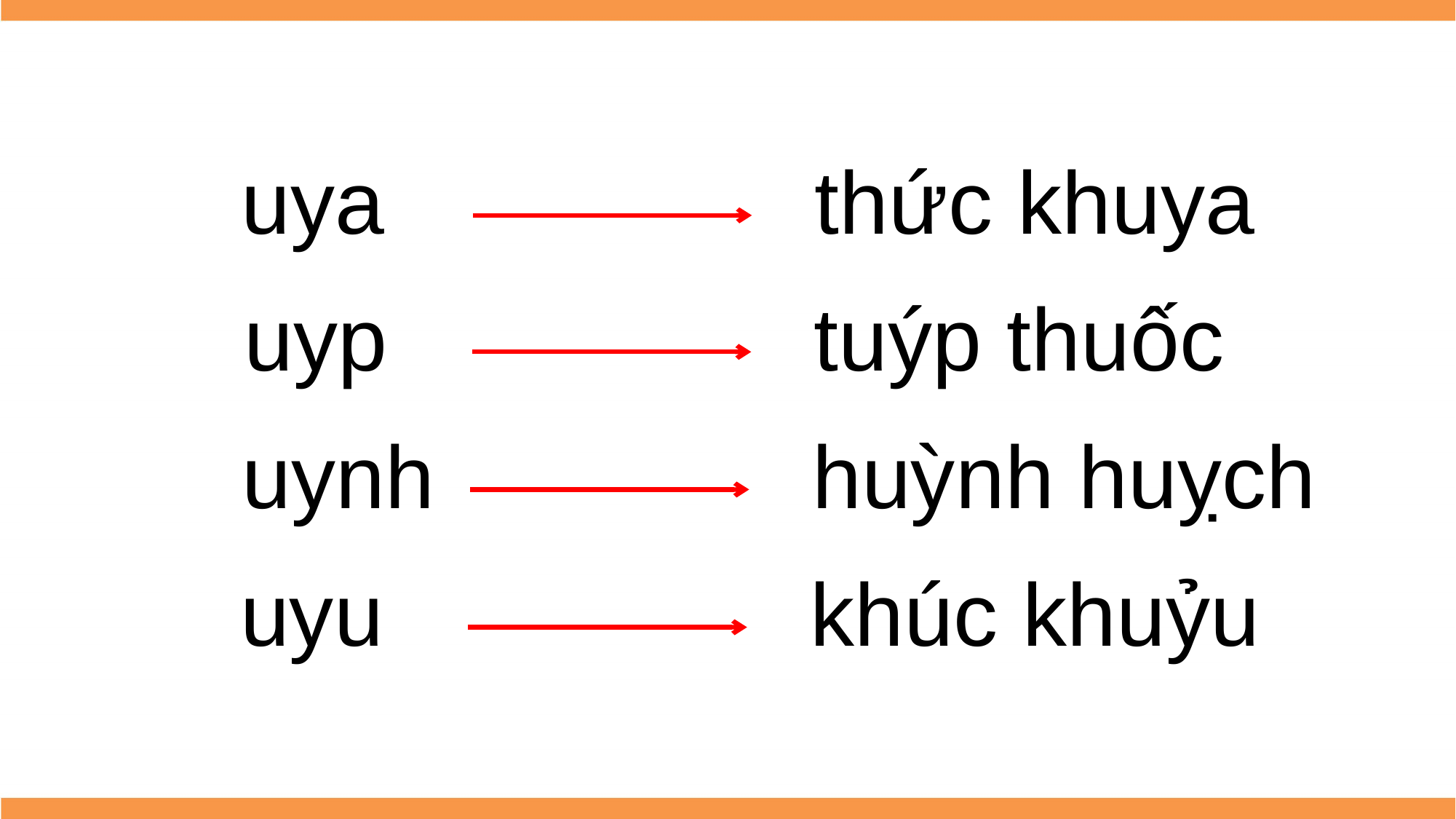

# uya
thức khuya
uyp
tuýp thuốc
uynh
huỳnh huỵch
uyu
khúc khuỷu